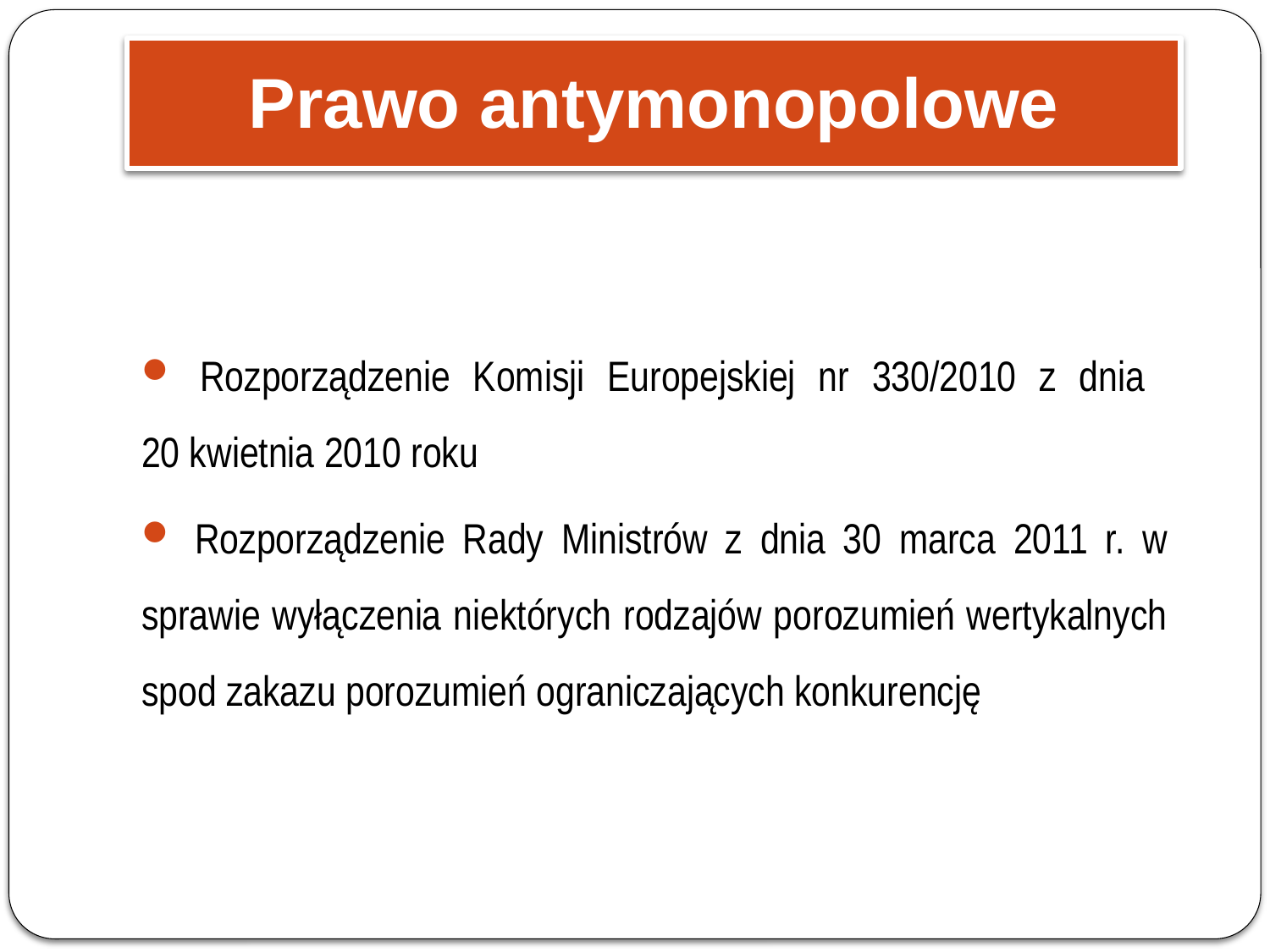

Prawo antymonopolowe
 Rozporządzenie Komisji Europejskiej nr 330/2010 z dnia
20 kwietnia 2010 roku
 Rozporządzenie Rady Ministrów z dnia 30 marca 2011 r. w sprawie wyłączenia niektórych rodzajów porozumień wertykalnych spod zakazu porozumień ograniczających konkurencję